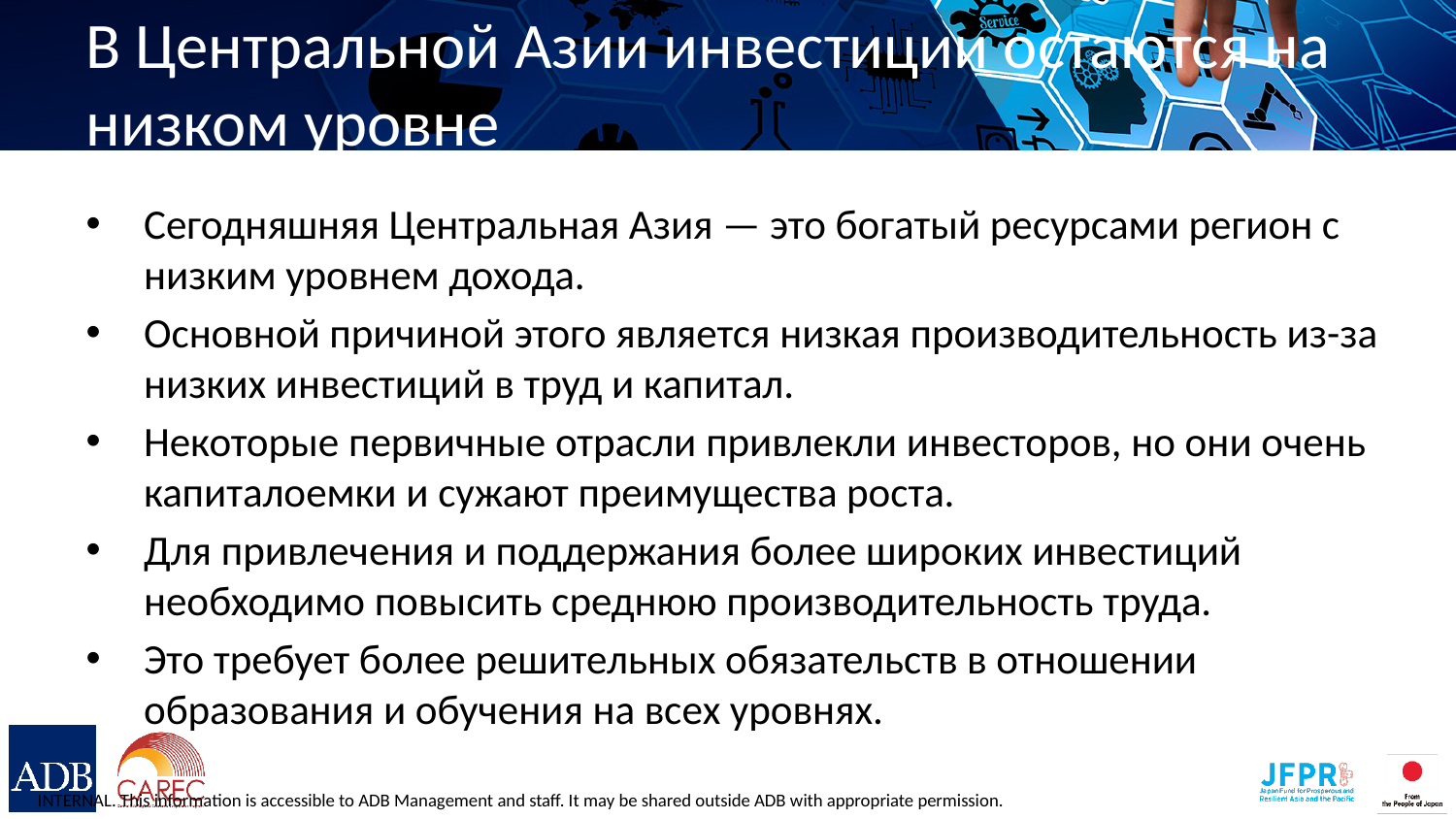

# В Центральной Азии инвестиции остаются на низком уровне
Сегодняшняя Центральная Азия — это богатый ресурсами регион с низким уровнем дохода.
Основной причиной этого является низкая производительность из-за низких инвестиций в труд и капитал.
Некоторые первичные отрасли привлекли инвесторов, но они очень капиталоемки и сужают преимущества роста.
Для привлечения и поддержания более широких инвестиций необходимо повысить среднюю производительность труда.
Это требует более решительных обязательств в отношении образования и обучения на всех уровнях.